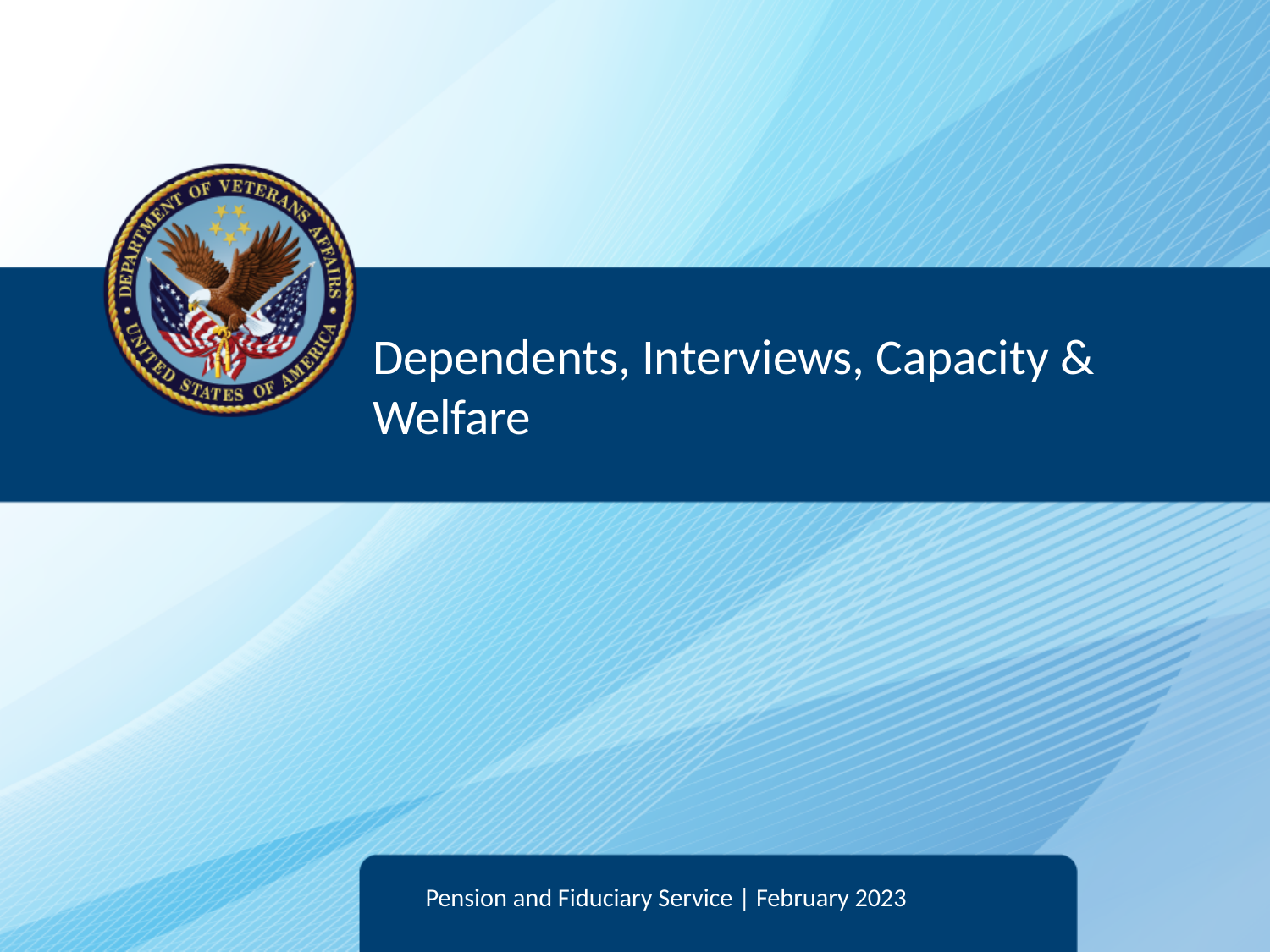

# Dependents, Interviews, Capacity & Welfare
Pension and Fiduciary Service | February 2023